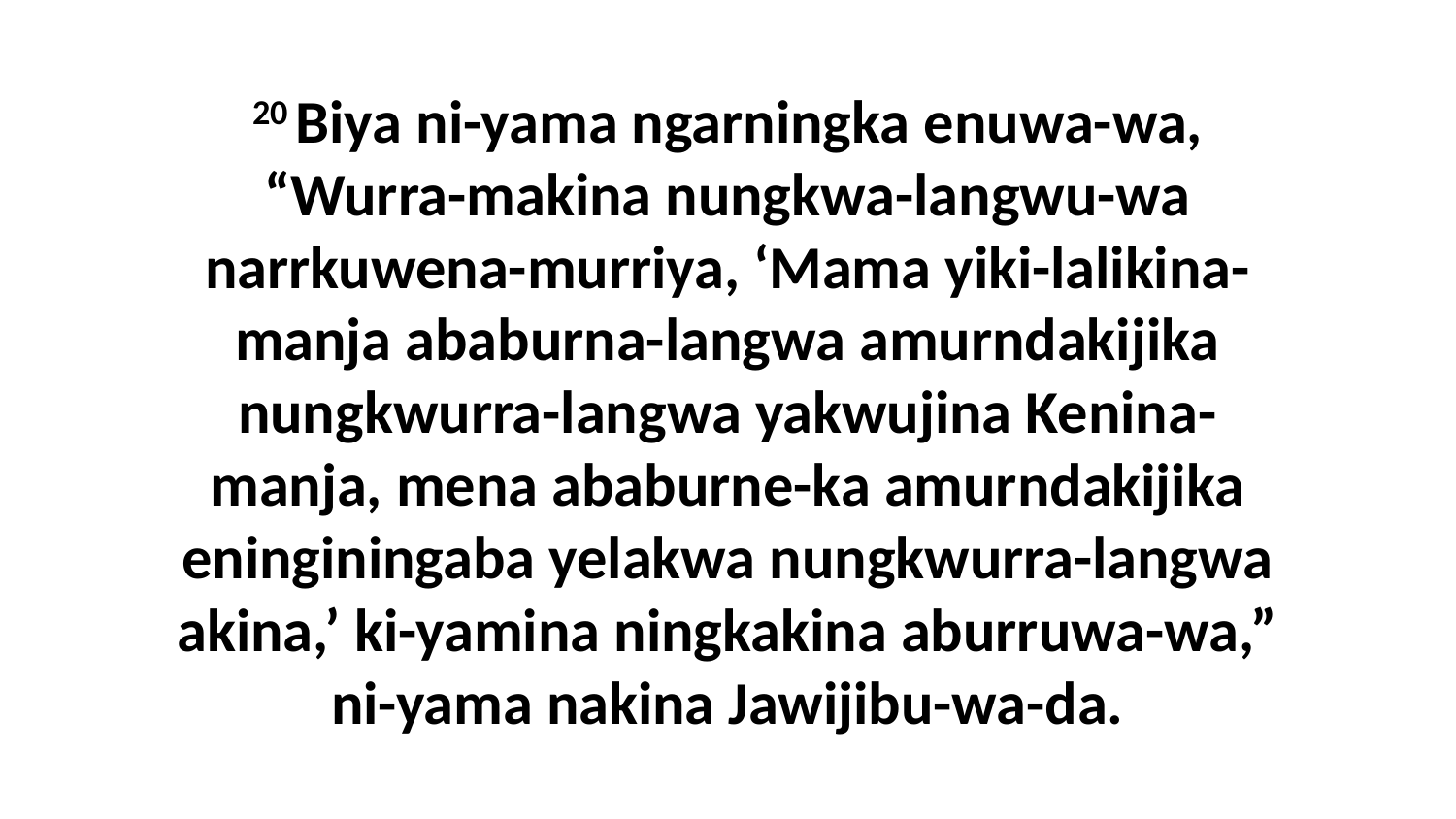

20 Biya ni-yama ngarningka enuwa-wa, “Wurra-makina nungkwa-langwu-wa narrkuwena-murriya, ‘Mama yiki-lalikina-manja ababurna-langwa amurndakijika nungkwurra-langwa yakwujina Kenina-manja, mena ababurne-ka amurndakijika eninginingaba yelakwa nungkwurra-langwa akina,’ ki-yamina ningkakina aburruwa-wa,” ni-yama nakina Jawijibu-wa-da.